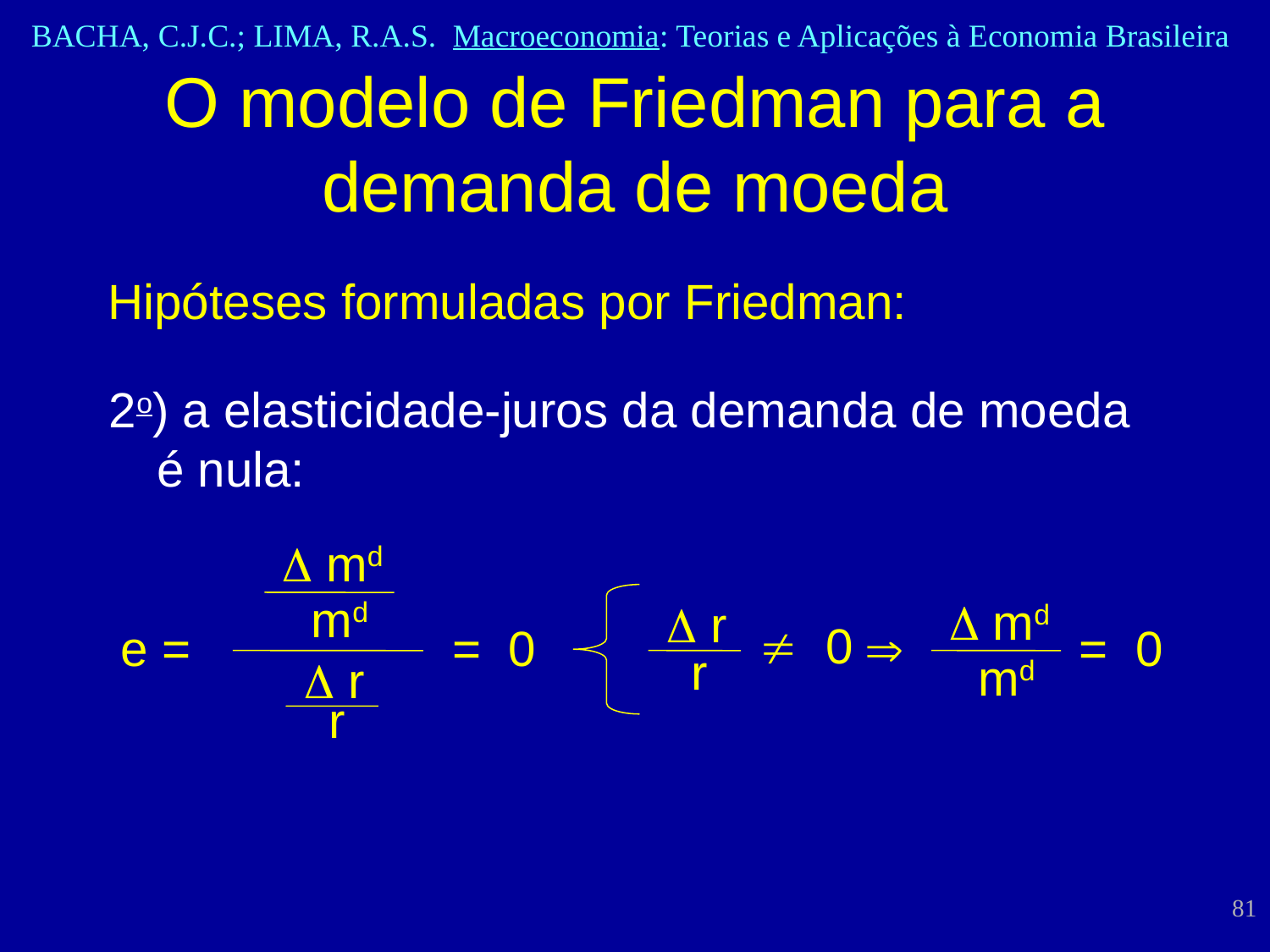

O modelo de Friedman para a demanda de moeda
Hipóteses formuladas por Friedman:
2o) a elasticidade-juros da demanda de moeda é nula:
Δ md
md

Δ md
Δ r

 ≠  0
e =
 =  0
 ⇒
 =  0
r
md
Δ r

r

81